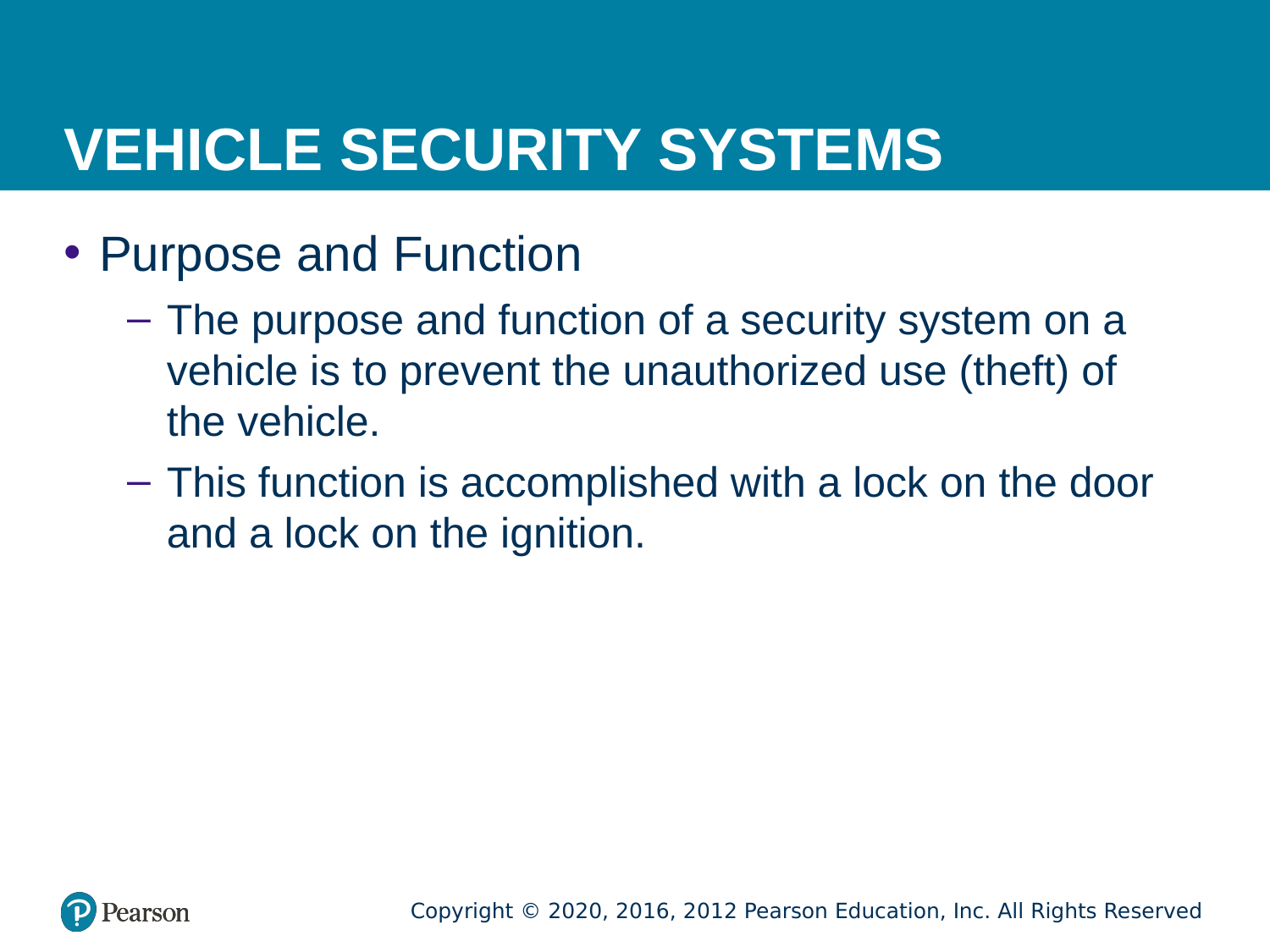

# VEHICLE SECURITY SYSTEMS
Purpose and Function
The purpose and function of a security system on a vehicle is to prevent the unauthorized use (theft) of the vehicle.
This function is accomplished with a lock on the door and a lock on the ignition.